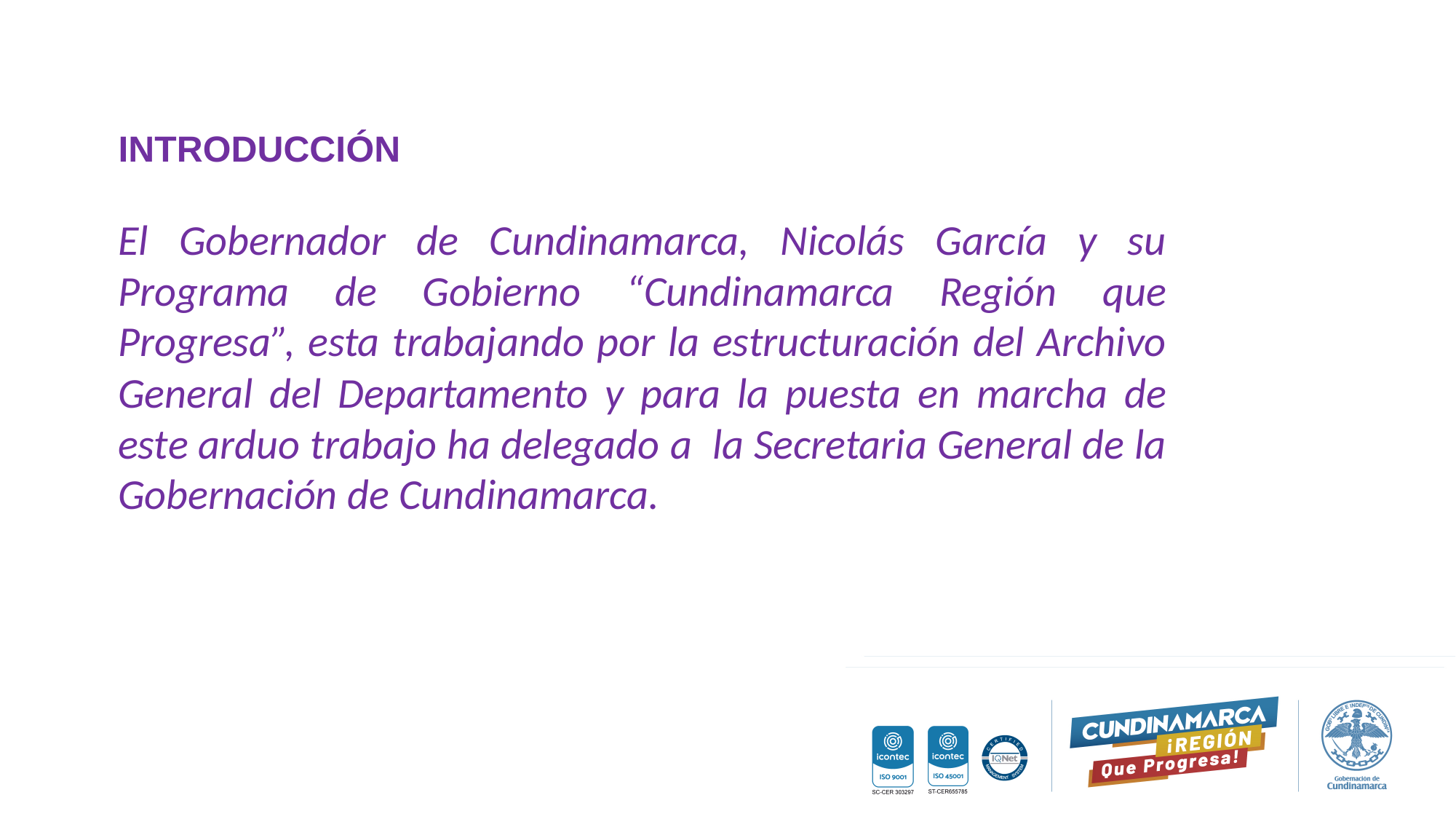

INTRODUCCIÓN
El Gobernador de Cundinamarca, Nicolás García y su Programa de Gobierno “Cundinamarca Región que Progresa”, esta trabajando por la estructuración del Archivo General del Departamento y para la puesta en marcha de este arduo trabajo ha delegado a  la Secretaria General de la Gobernación de Cundinamarca.